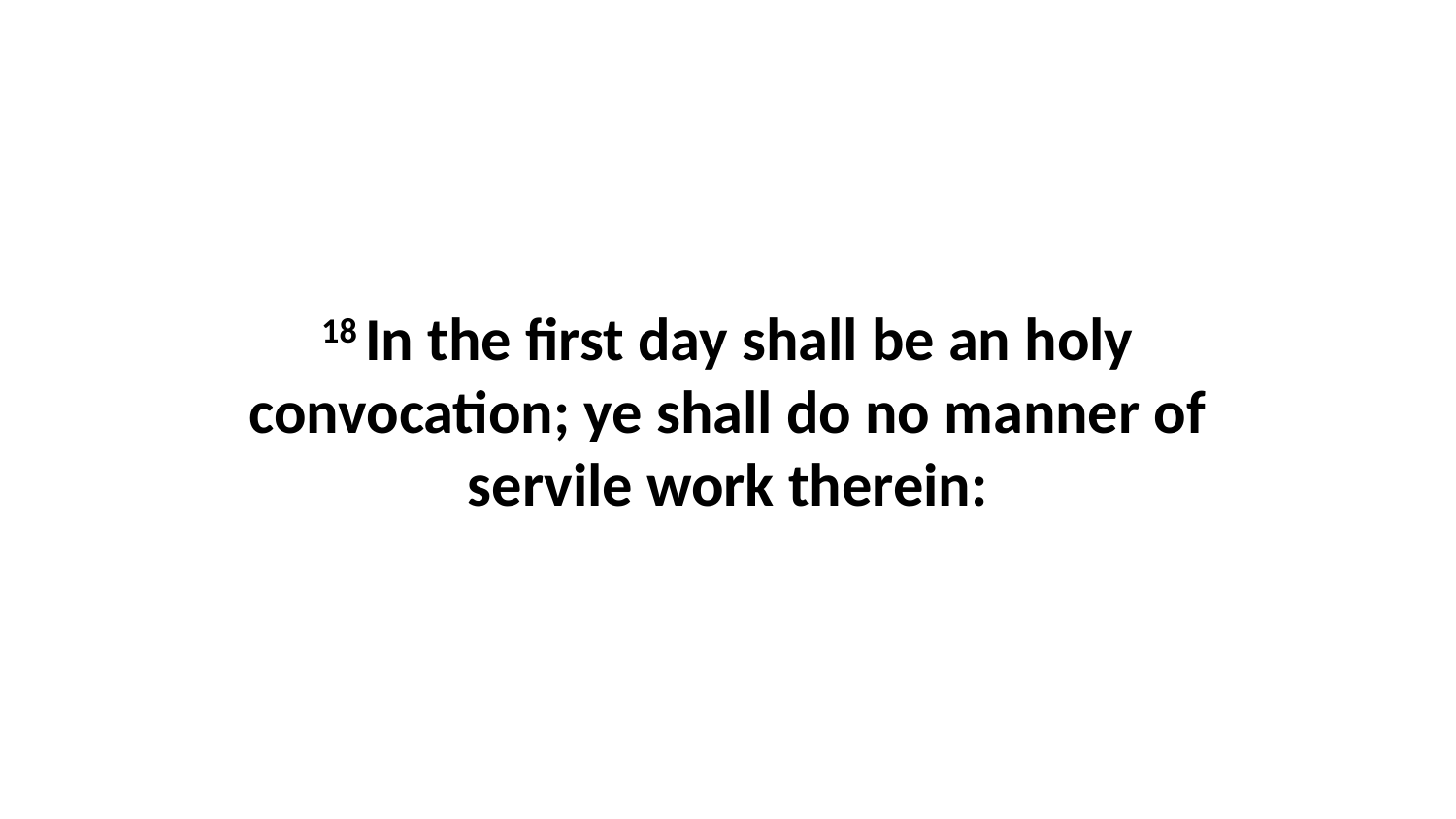

18 In the first day shall be an holy convocation; ye shall do no manner of servile work therein: